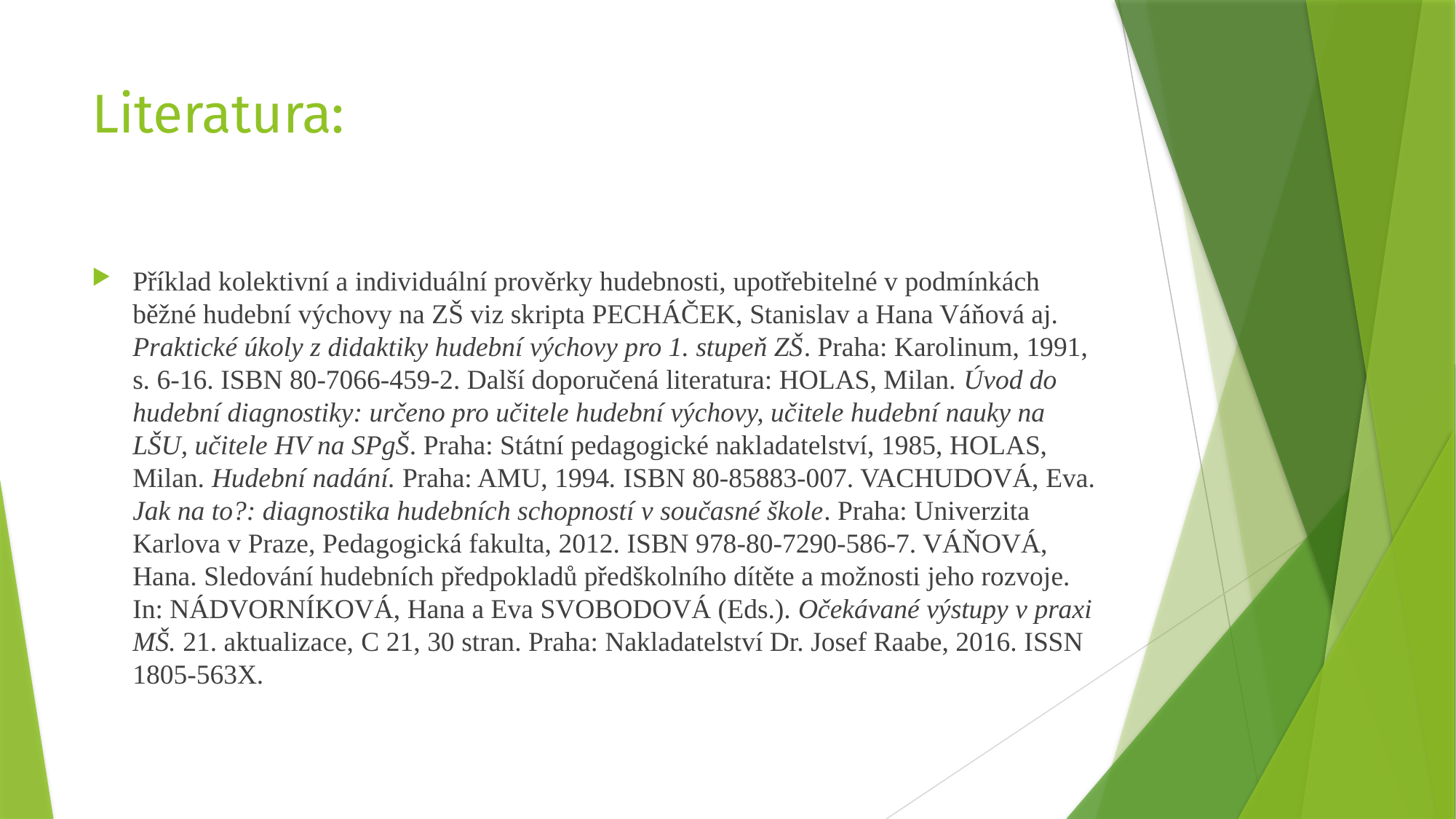

# Literatura:
Příklad kolektivní a individuální prověrky hudebnosti, upotřebitelné v podmínkách běžné hudební výchovy na ZŠ viz skripta PECHÁČEK, Stanislav a Hana Váňová aj. Praktické úkoly z didaktiky hudební výchovy pro 1. stupeň ZŠ. Praha: Karolinum, 1991, s. 6-16. ISBN 80-7066-459-2. Další doporučená literatura: HOLAS, Milan. Úvod do hudební diagnostiky: určeno pro učitele hudební výchovy, učitele hudební nauky na LŠU, učitele HV na SPgŠ. Praha: Státní pedagogické nakladatelství, 1985, HOLAS, Milan. Hudební nadání. Praha: AMU, 1994. ISBN 80-85883-007. VACHUDOVÁ, Eva. Jak na to?: diagnostika hudebních schopností v současné škole. Praha: Univerzita Karlova v Praze, Pedagogická fakulta, 2012. ISBN 978-80-7290-586-7. VÁŇOVÁ, Hana. Sledování hudebních předpokladů předškolního dítěte a možnosti jeho rozvoje. In: NÁDVORNÍKOVÁ, Hana a Eva SVOBODOVÁ (Eds.). Očekávané výstupy v praxi MŠ. 21. aktualizace, C 21, 30 stran. Praha: Nakladatelství Dr. Josef Raabe, 2016. ISSN 1805-563X.